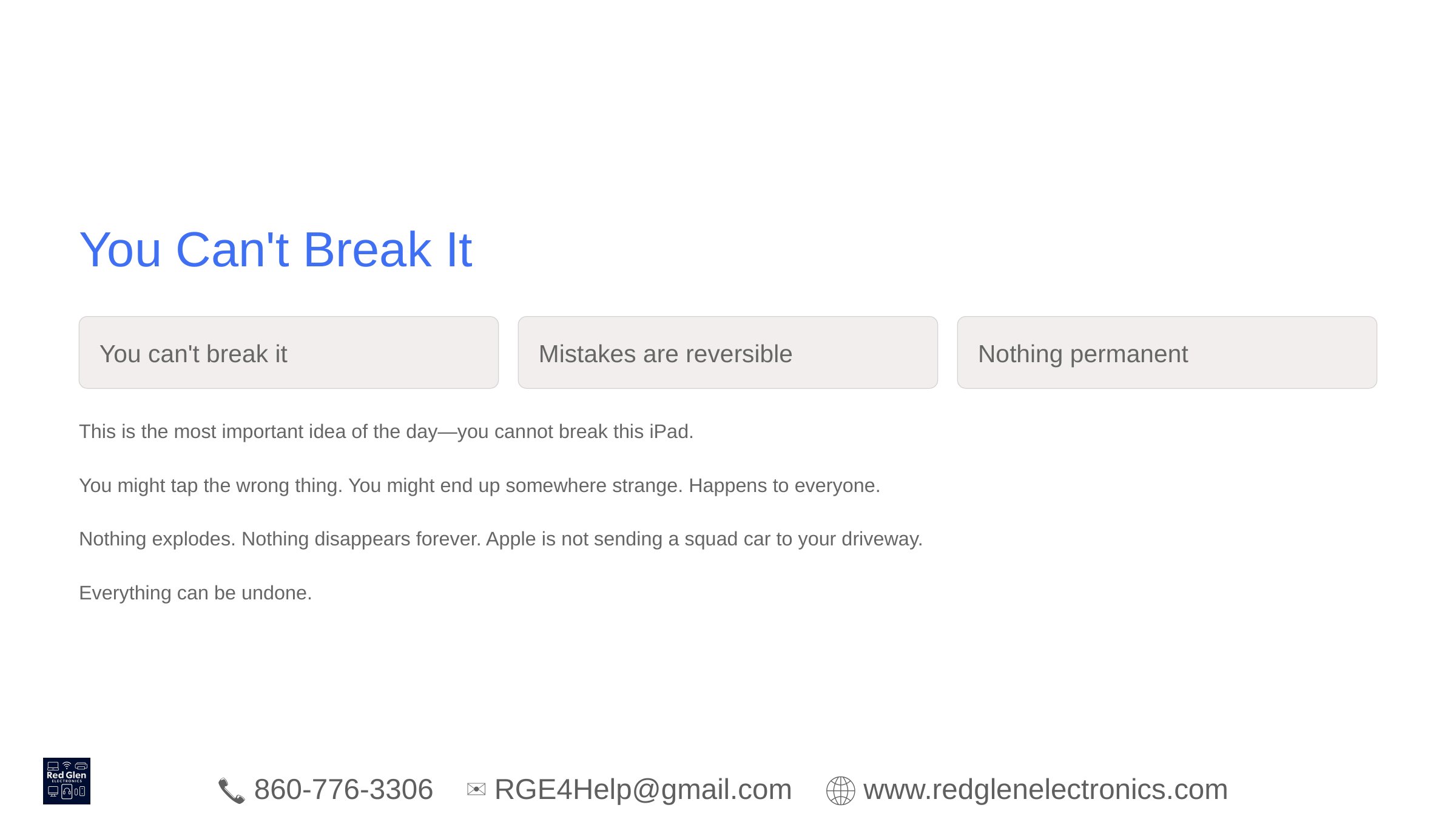

You Can't Break It

You can't break it
Mistakes are reversible
Nothing permanent
This is the most important idea of the day—you cannot break this iPad.
You might tap the wrong thing. You might end up somewhere strange. Happens to everyone.
Nothing explodes. Nothing disappears forever. Apple is not sending a squad car to your driveway.
Everything can be undone.